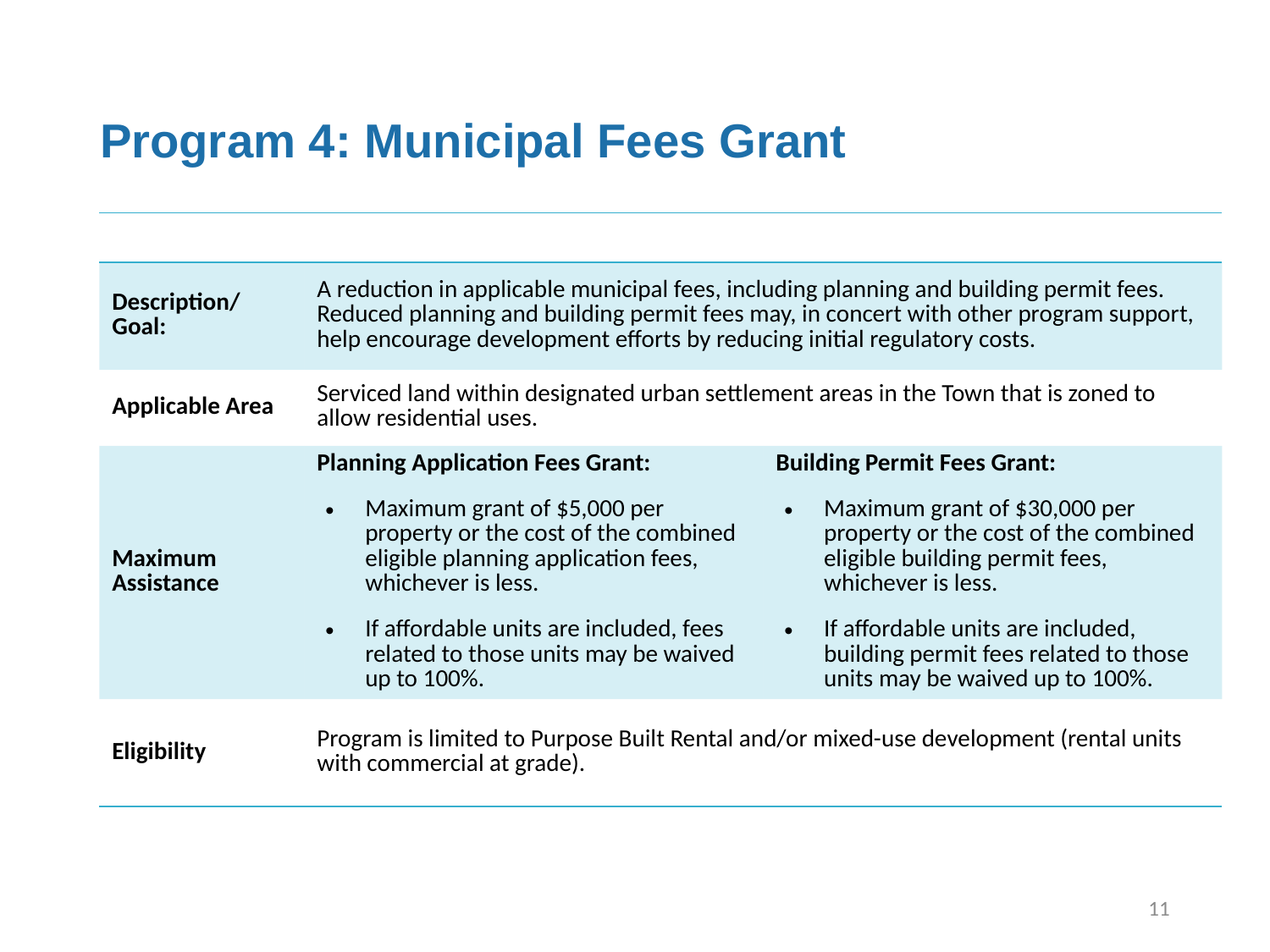

# Program 4: Municipal Fees Grant
|  |  |  |
| --- | --- | --- |
| Description/ Goal: | A reduction in applicable municipal fees, including planning and building permit fees. Reduced planning and building permit fees may, in concert with other program support, help encourage development efforts by reducing initial regulatory costs. |  |
| Applicable Area | Serviced land within designated urban settlement areas in the Town that is zoned to allow residential uses. |  |
| Maximum Assistance | Planning Application Fees Grant: Maximum grant of $5,000 per property or the cost of the combined eligible planning application fees, whichever is less. If affordable units are included, fees related to those units may be waived up to 100%. | Building Permit Fees Grant: Maximum grant of $30,000 per property or the cost of the combined eligible building permit fees, whichever is less. If affordable units are included, building permit fees related to those units may be waived up to 100%. |
| Eligibility | Program is limited to Purpose Built Rental and/or mixed-use development (rental units with commercial at grade). |  |
11